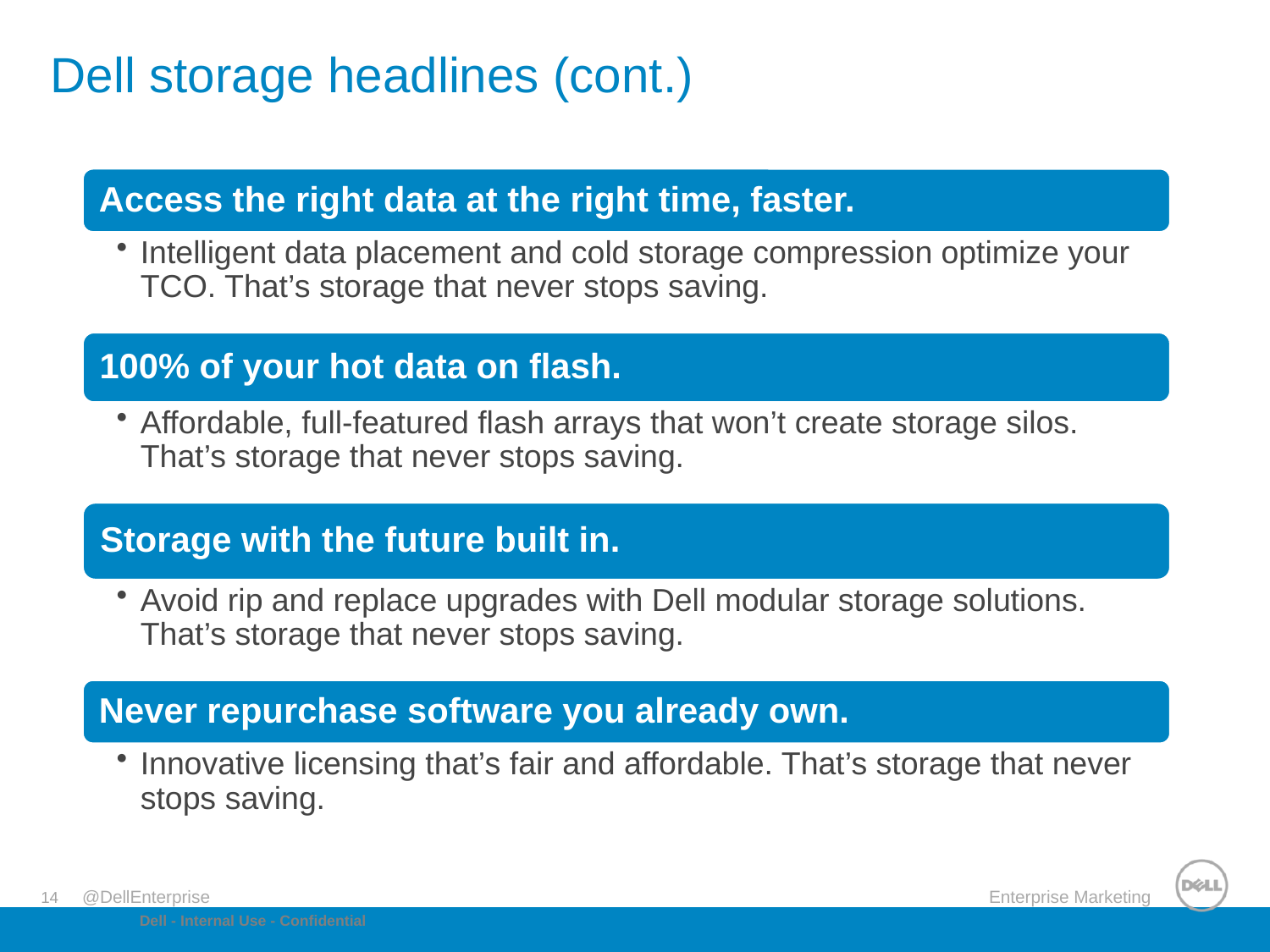

# Dell storage headlines (cont.)
Access the right data at the right time, faster.
Intelligent data placement and cold storage compression optimize your TCO. That’s storage that never stops saving.
100% of your hot data on flash.
Affordable, full-featured flash arrays that won’t create storage silos. That’s storage that never stops saving.
Storage with the future built in.
Avoid rip and replace upgrades with Dell modular storage solutions. That’s storage that never stops saving.
Never repurchase software you already own.
Innovative licensing that’s fair and affordable. That’s storage that never stops saving.